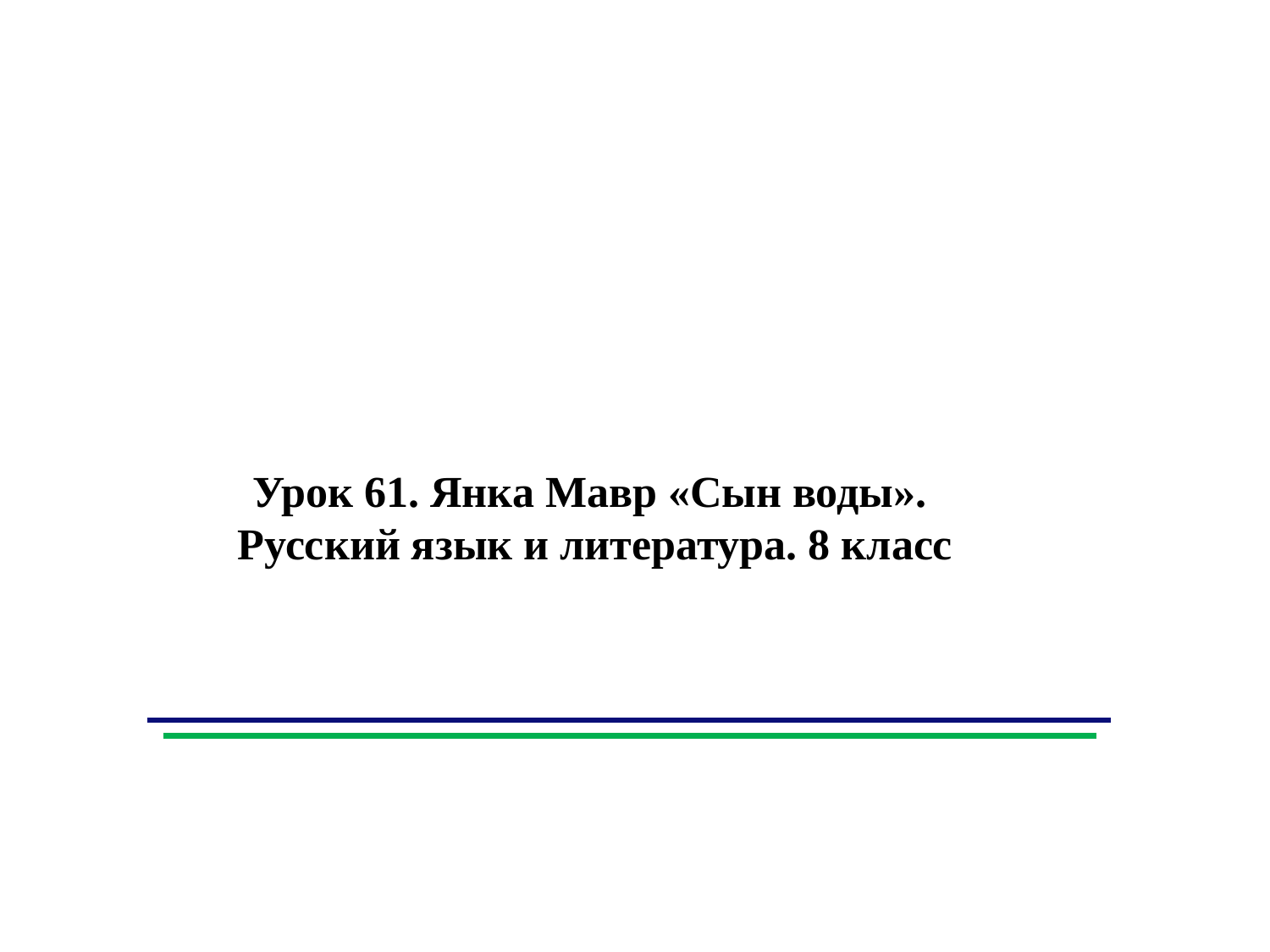

Урок 61. Янка Мавр «Сын воды».
Русский язык и литература. 8 класс